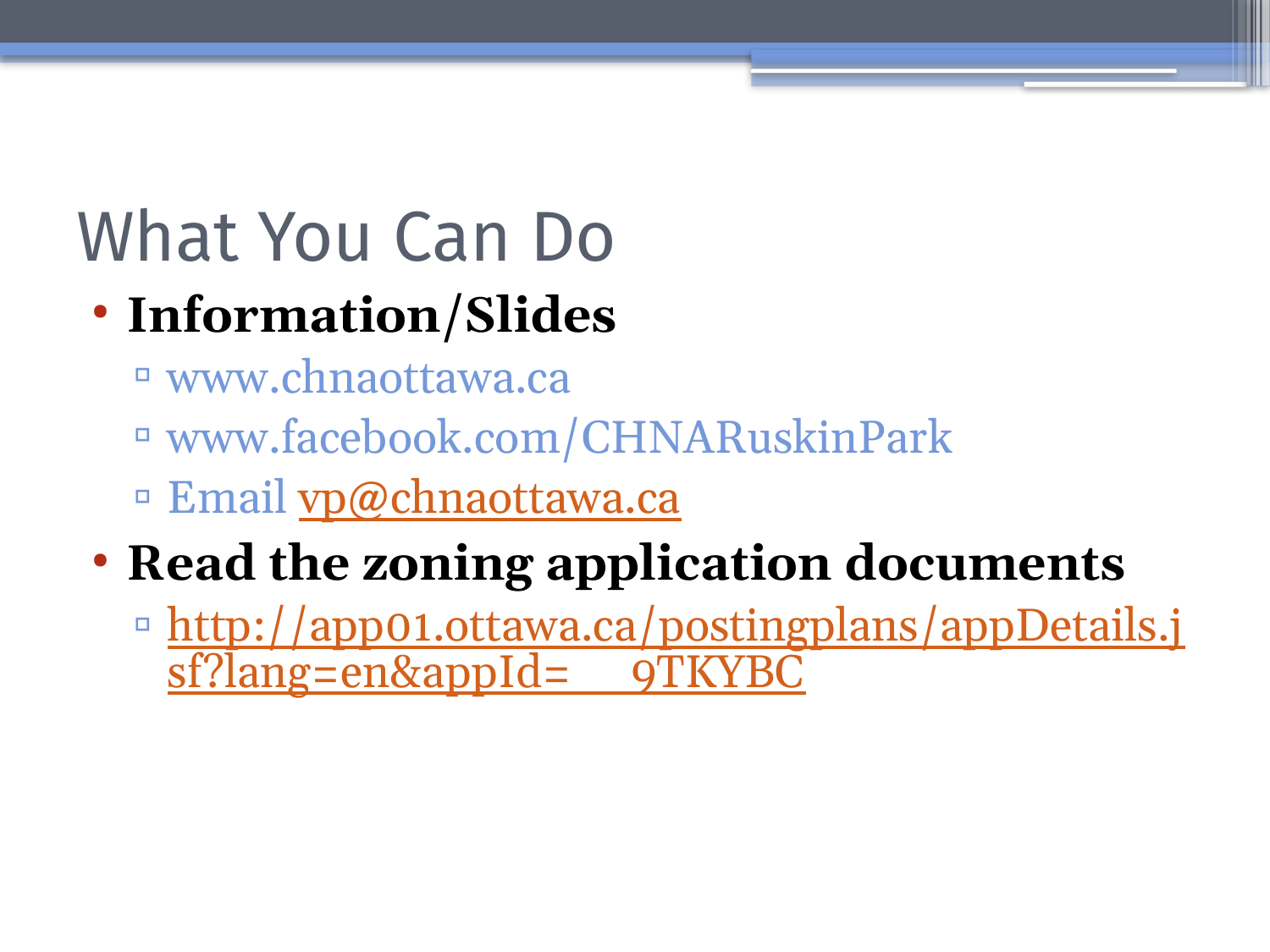

# What You Can Do
Information/Slides
www.chnaottawa.ca
www.facebook.com/CHNARuskinPark
Email vp@chnaottawa.ca
Read the zoning application documents
http://app01.ottawa.ca/postingplans/appDetails.jsf?lang=en&appId=__9TKYBC